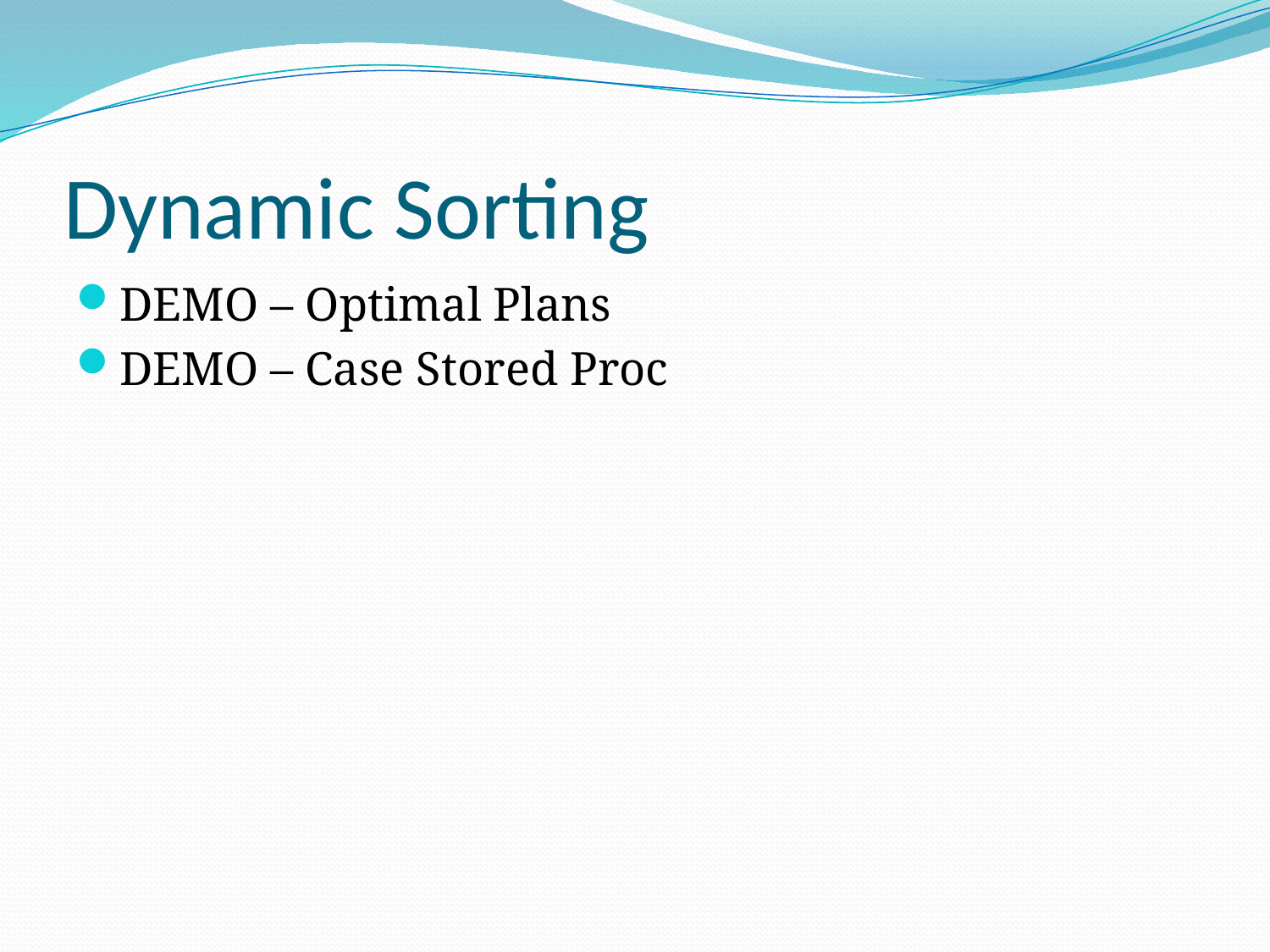

# Dynamic Sorting
DEMO – Optimal Plans
DEMO – Case Stored Proc